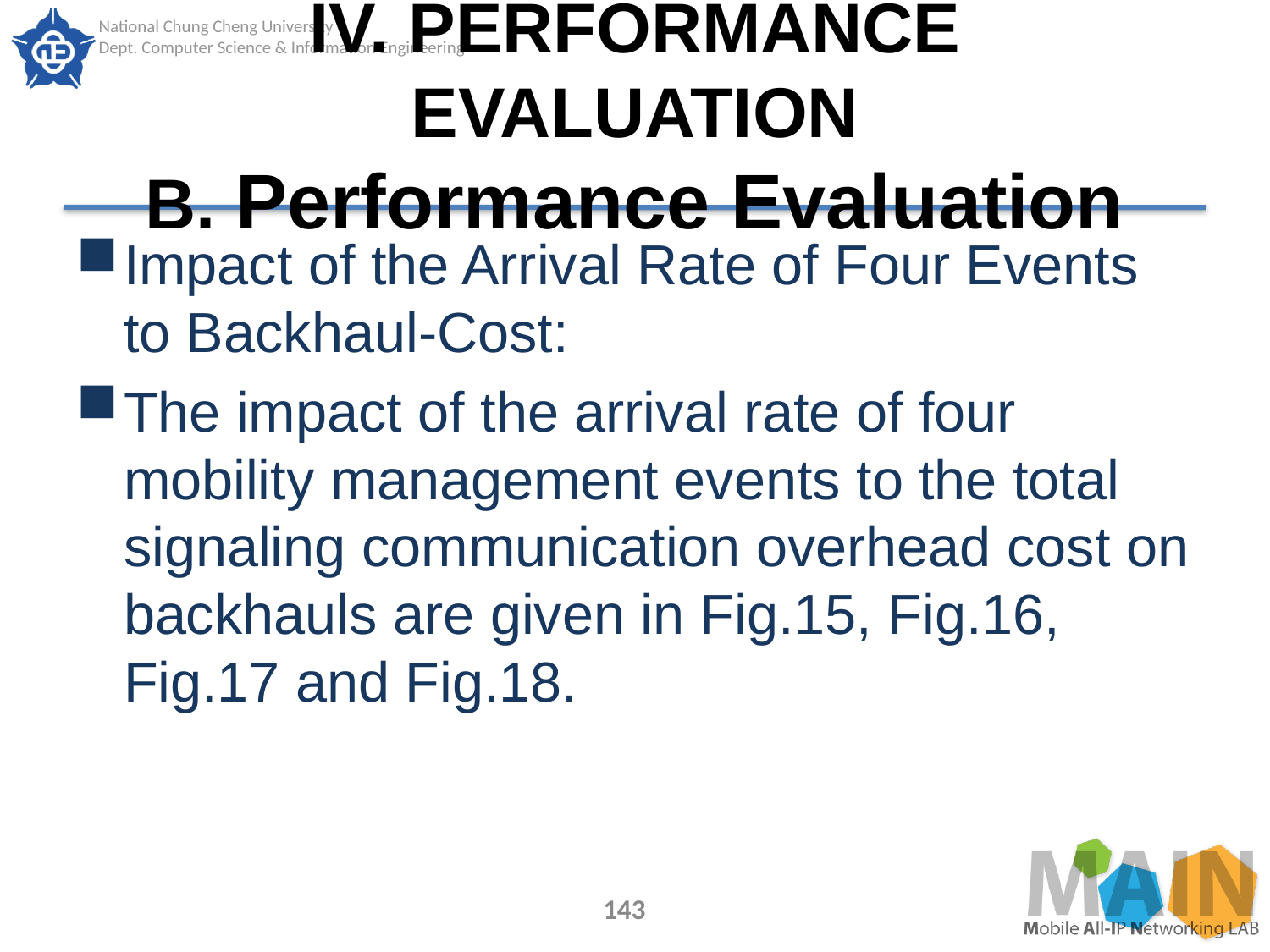

# IV. PERFORMANCE EVALUATION B. Performance Evaluation
Impact of the Arrival Rate of Four Events to Backhaul-Cost:
The impact of the arrival rate of four mobility management events to the total signaling communication overhead cost on backhauls are given in Fig.15, Fig.16, Fig.17 and Fig.18.
143